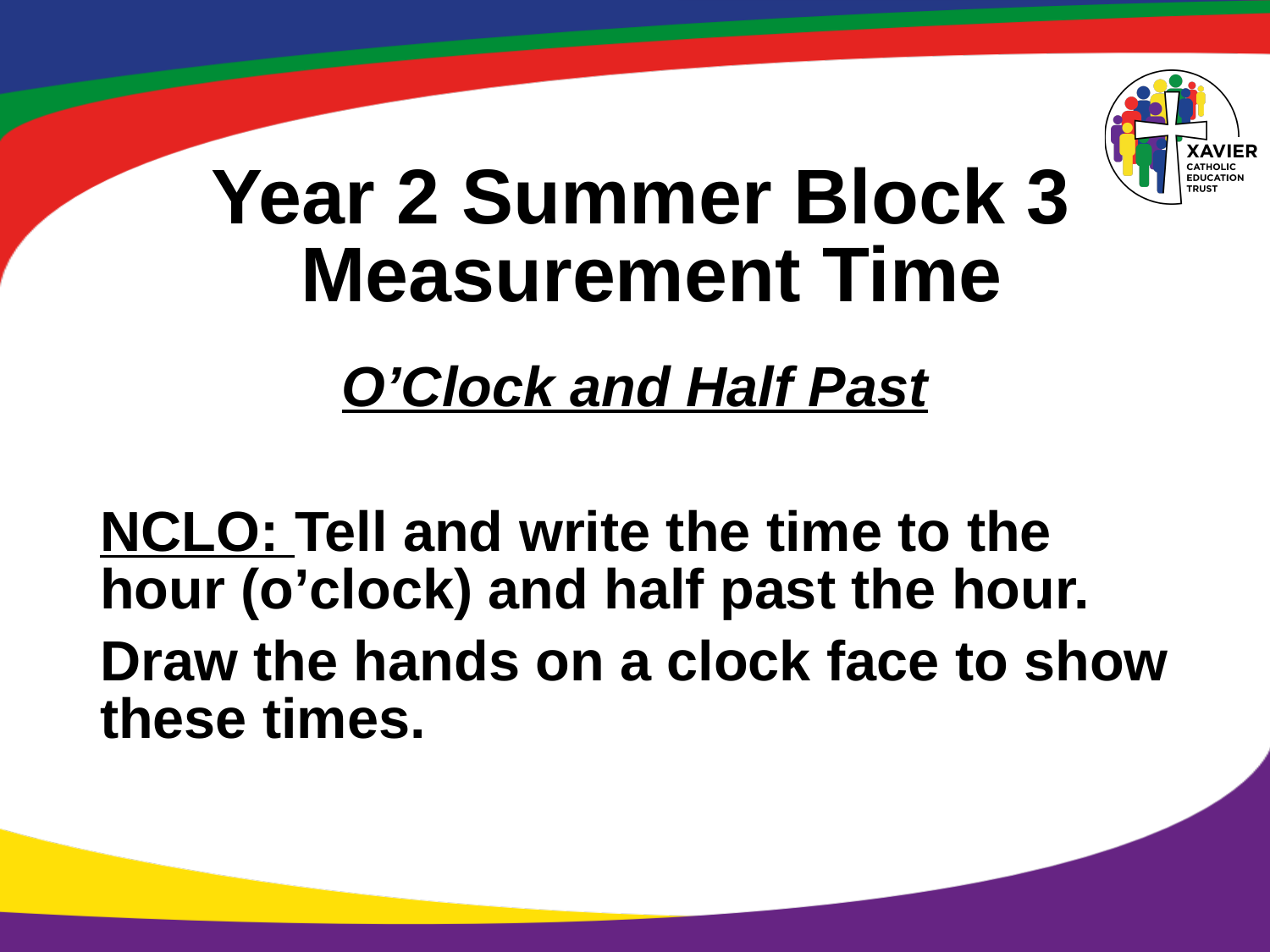

# Year 2 Summer Block 3 Measurement Time
O’Clock and Half Past

NCLO: Tell and write the time to the hour (o’clock) and half past the hour.
Draw the hands on a clock face to show these times.